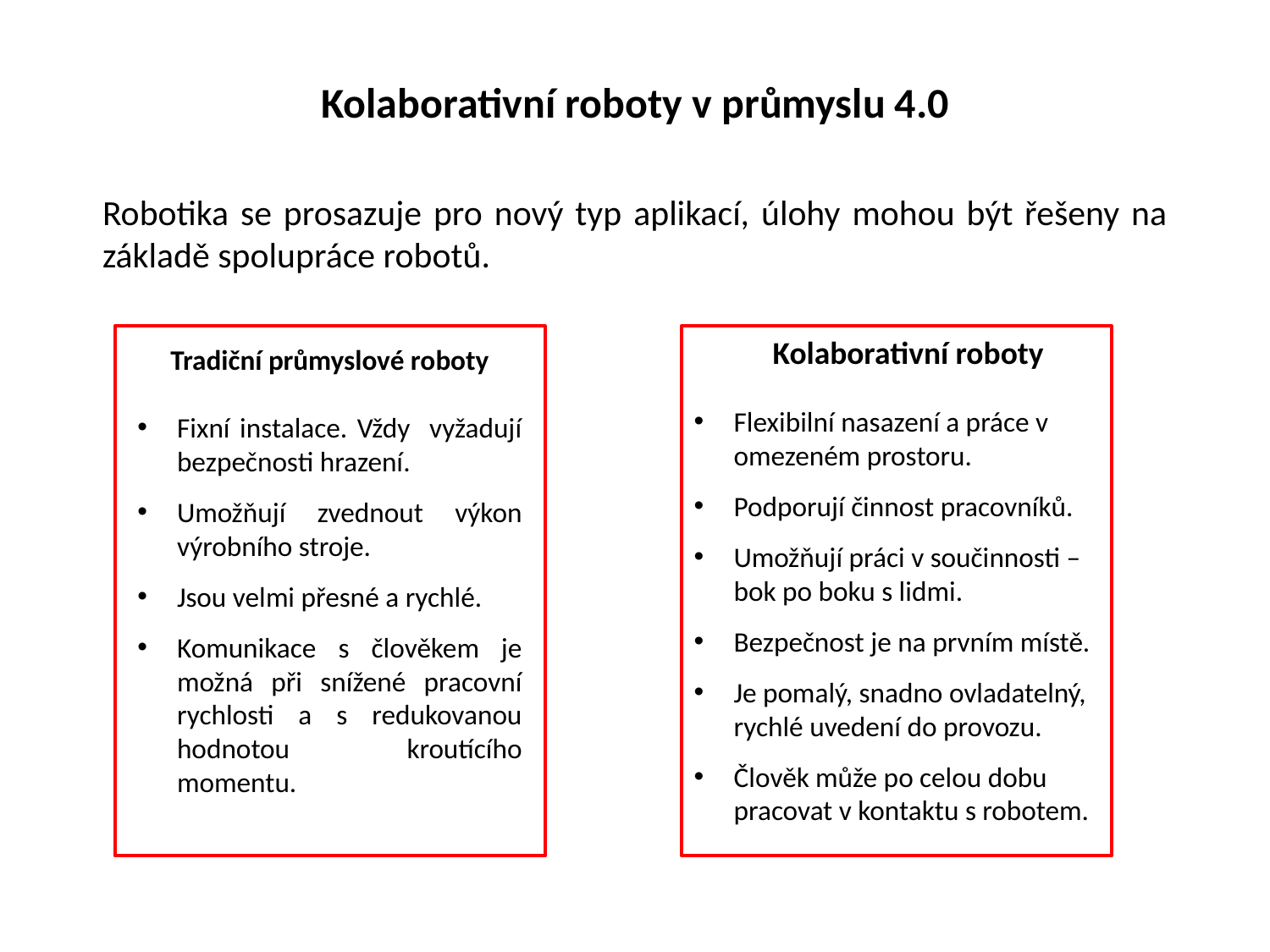

# Kolaborativní roboty v průmyslu 4.0

Robotika se prosazuje pro nový typ aplikací, úlohy mohou být řešeny na základě spolupráce robotů.

Tradiční průmyslové roboty

Fixní instalace. Vždy  vyžadují bezpečnosti hrazení.

Umožňují zvednout výkon výrobního stroje.

Jsou velmi přesné a rychlé.

Komunikace s člověkem je možná při snížené pracovní rychlosti a s redukovanou hodnotou kroutícího momentu.

Kolaborativní roboty

Flexibilní nasazení a práce v omezeném prostoru.

Podporují činnost pracovníků.

Umožňují práci v součinnosti – bok po boku s lidmi.

Bezpečnost je na prvním místě.

Je pomalý, snadno ovladatelný, rychlé uvedení do provozu.

Člověk může po celou dobu pracovat v kontaktu s robotem.